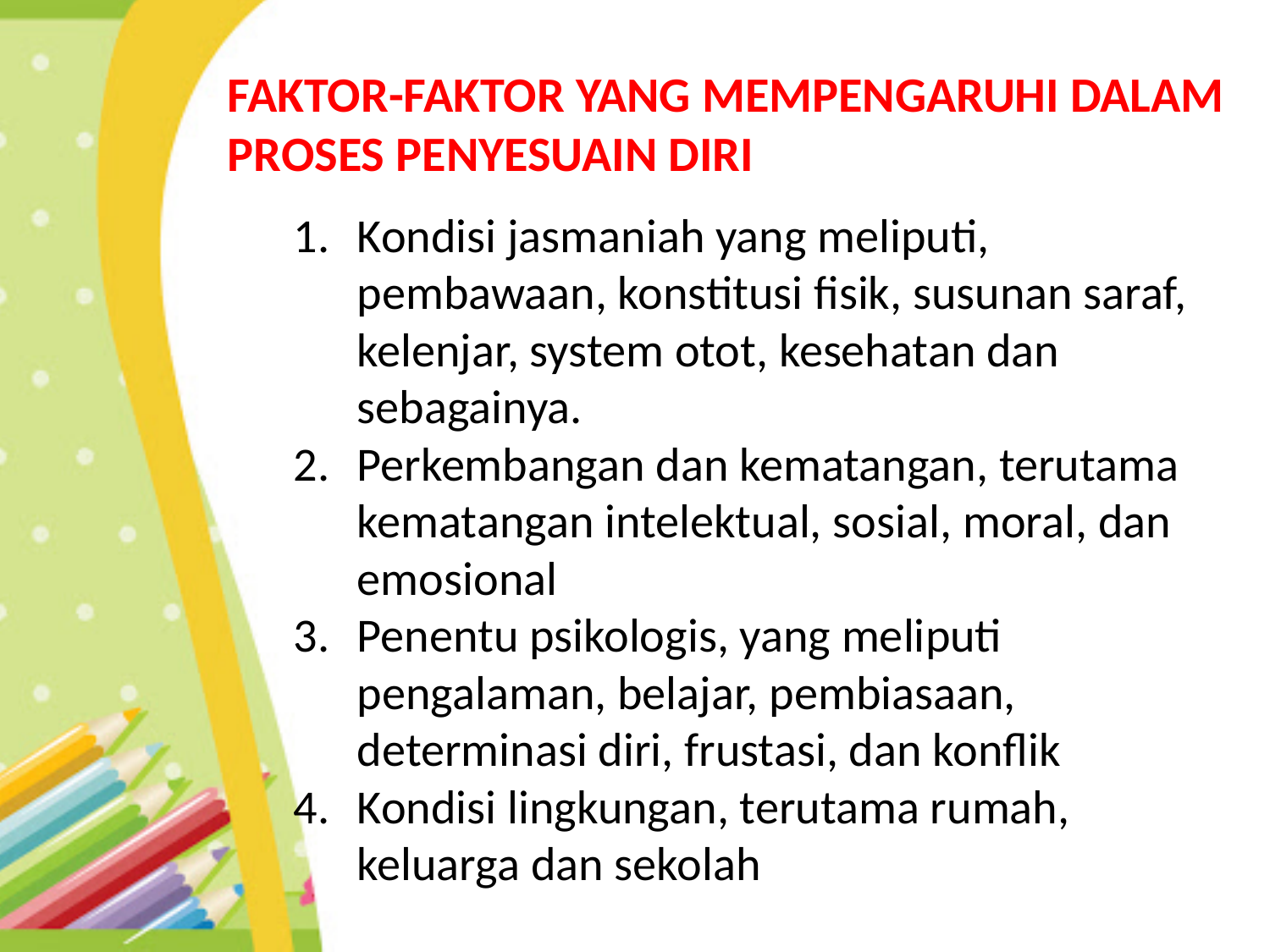

FAKTOR-FAKTOR YANG MEMPENGARUHI DALAM PROSES PENYESUAIN DIRI
Kondisi jasmaniah yang meliputi, pembawaan, konstitusi fisik, susunan saraf, kelenjar, system otot, kesehatan dan sebagainya.
Perkembangan dan kematangan, terutama kematangan intelektual, sosial, moral, dan emosional
Penentu psikologis, yang meliputi pengalaman, belajar, pembiasaan, determinasi diri, frustasi, dan konflik
Kondisi lingkungan, terutama rumah, keluarga dan sekolah